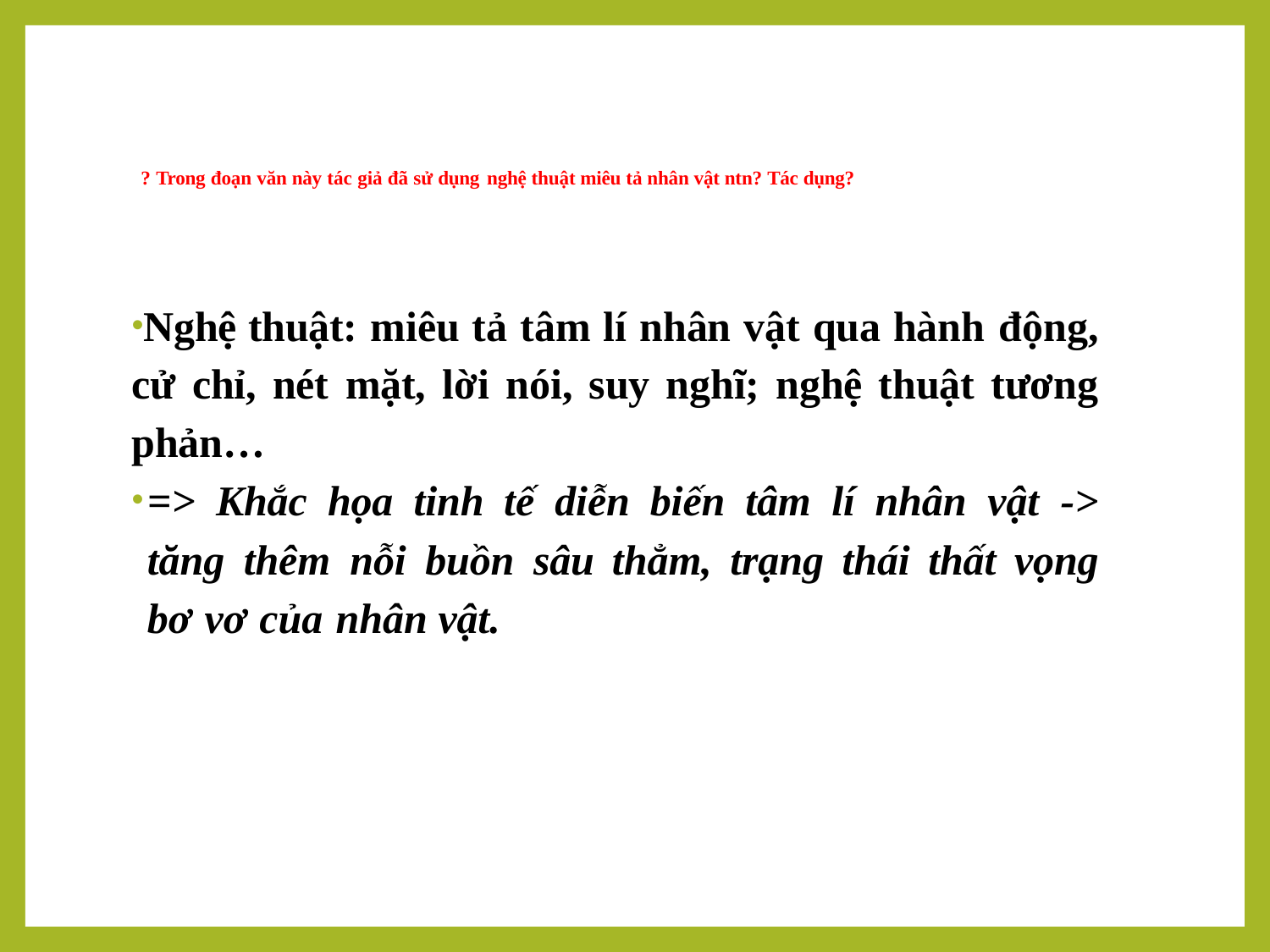

# ? Trong đoạn văn này tác giả đã sử dụng nghệ thuật miêu tả nhân vật ntn? Tác dụng?
Nghệ thuật: miêu tả tâm lí nhân vật qua hành động, cử chỉ, nét mặt, lời nói, suy nghĩ; nghệ thuật tương phản…
=> Khắc họa tinh tế diễn biến tâm lí nhân vật -> tăng thêm nỗi buồn sâu thẳm, trạng thái thất vọng bơ vơ của nhân vật.